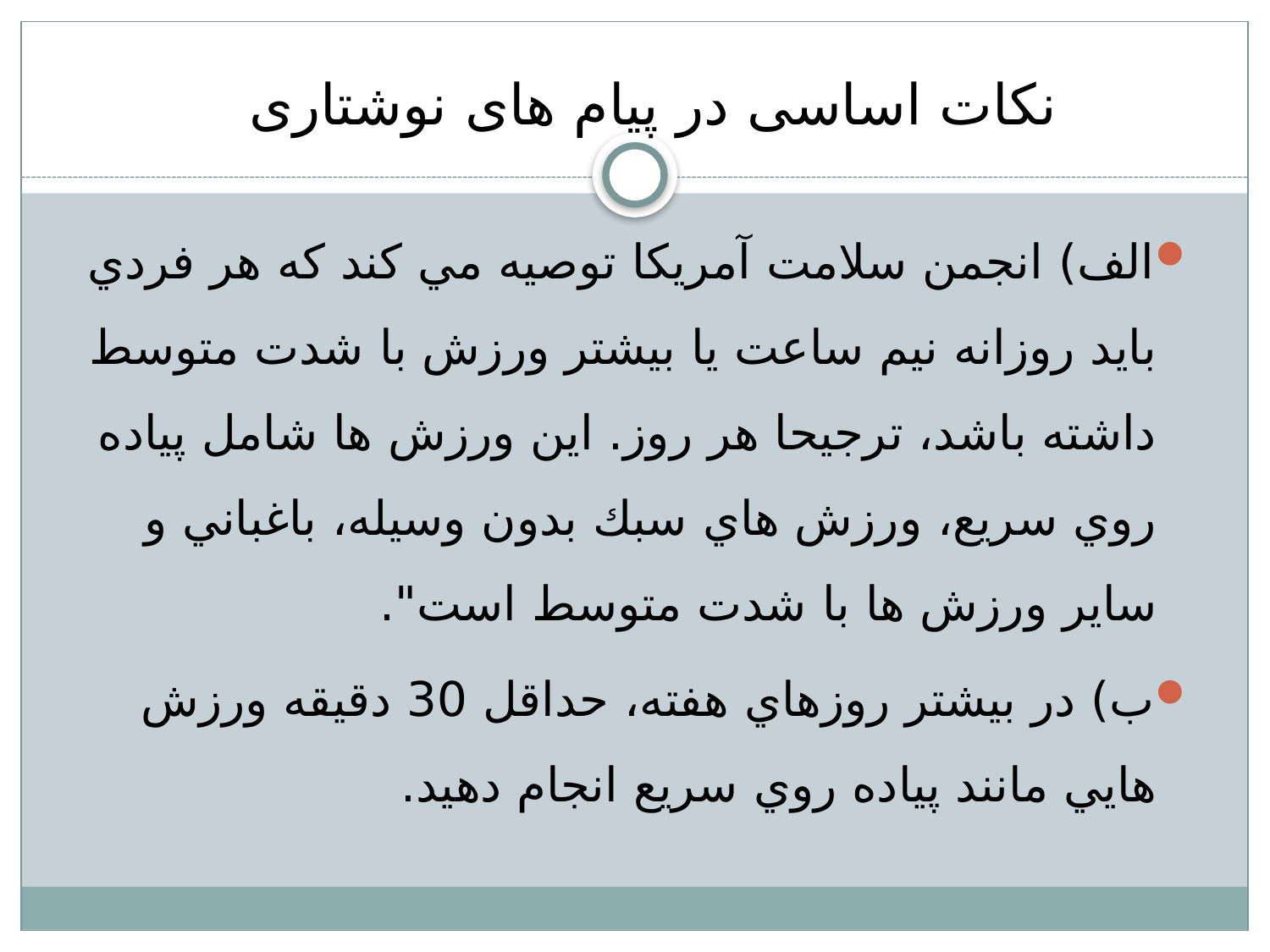

نکات اساسی در پیام های نوشتاری
الف) انجمن سلامت آمريكا توصيه مي كند كه هر فردي بايد روزانه نيم ساعت يا بيشتر ورزش با شدت متوسط داشته باشد، ترجيحا هر روز. اين ورزش ها شامل پياده روي سريع، ورزش هاي سبك بدون وسيله، باغباني و ساير ورزش ها با شدت متوسط است".
ب) در بيشتر روزهاي هفته، حداقل 30 دقيقه ورزش هايي مانند پياده روي سريع انجام دهيد.